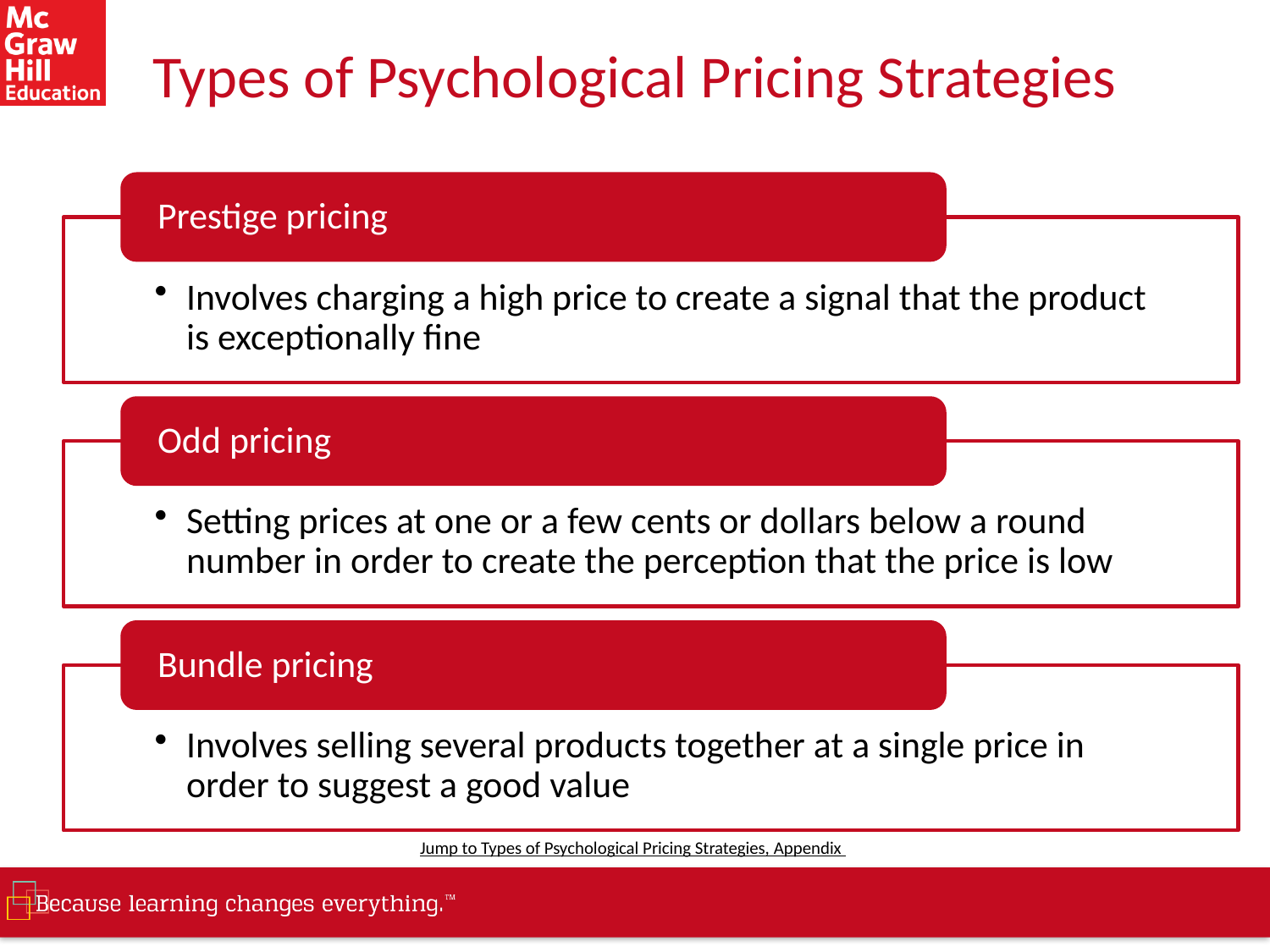

# Types of Psychological Pricing Strategies
Prestige pricing
Involves charging a high price to create a signal that the product is exceptionally fine
Odd pricing
Setting prices at one or a few cents or dollars below a round number in order to create the perception that the price is low
Bundle pricing
Involves selling several products together at a single price in order to suggest a good value
Jump to Types of Psychological Pricing Strategies, Appendix